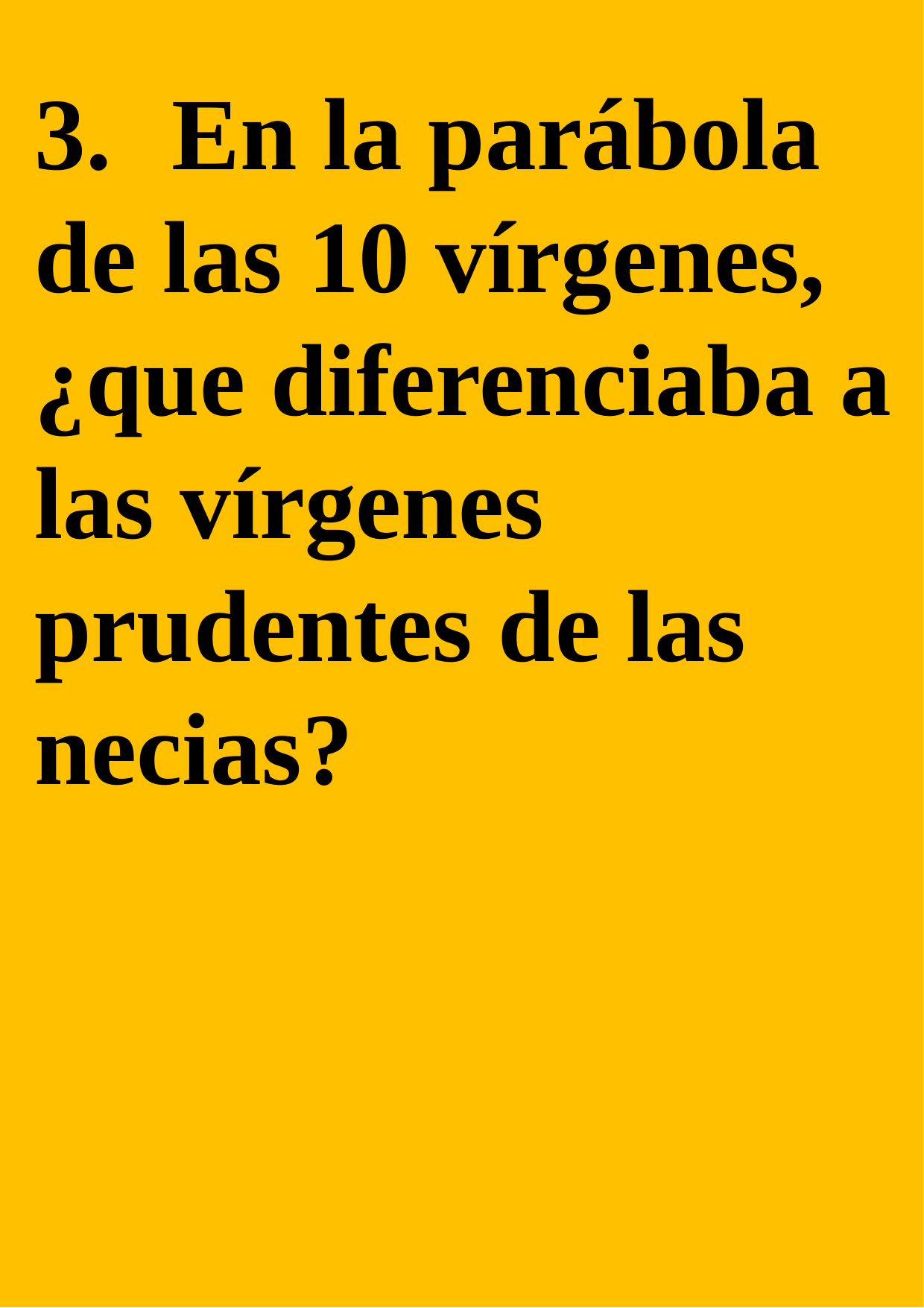

3.	 En la parábola de las 10 vírgenes, ¿que diferenciaba a las vírgenes prudentes de las necias?